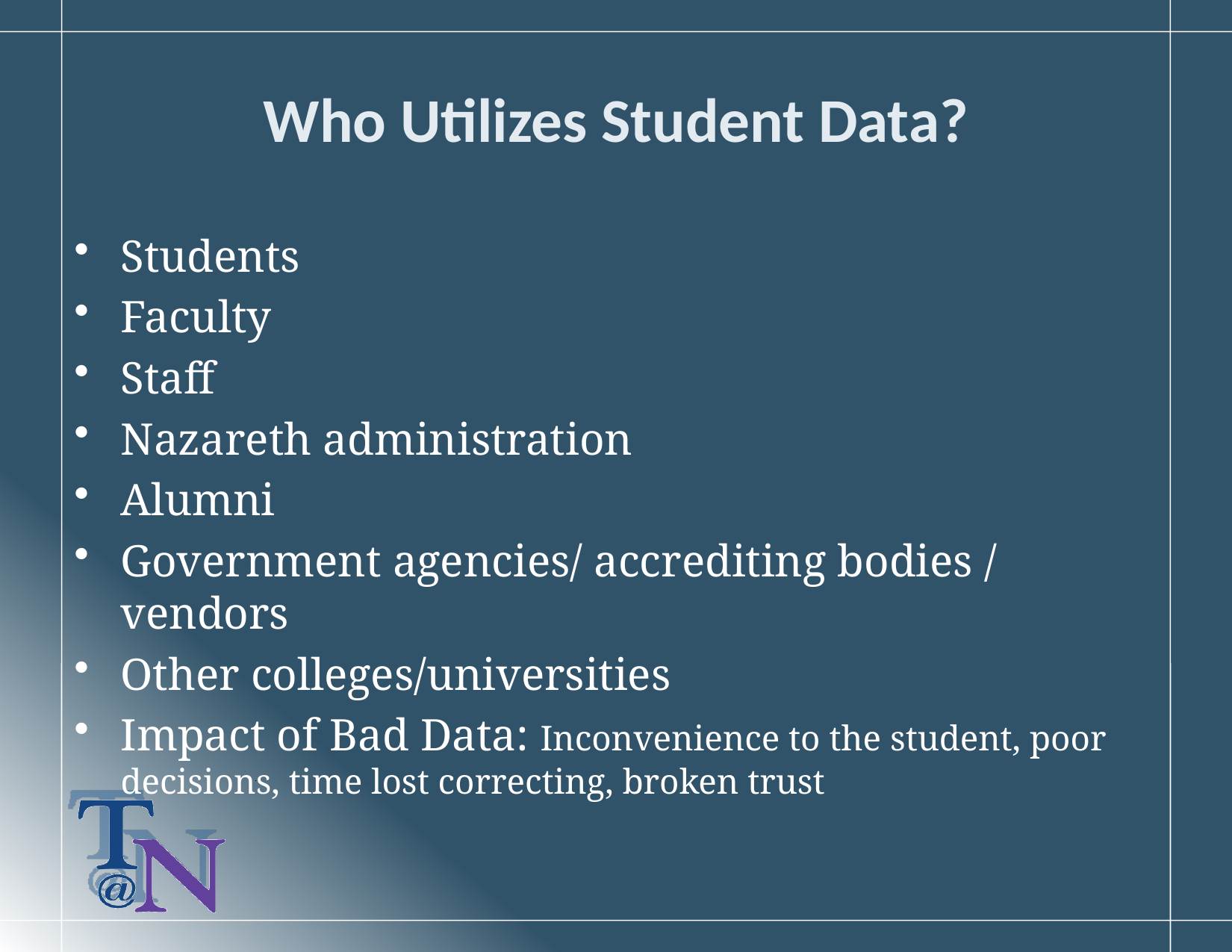

# Who Utilizes Student Data?
Students
Faculty
Staff
Nazareth administration
Alumni
Government agencies/ accrediting bodies / vendors
Other colleges/universities
Impact of Bad Data: Inconvenience to the student, poor decisions, time lost correcting, broken trust